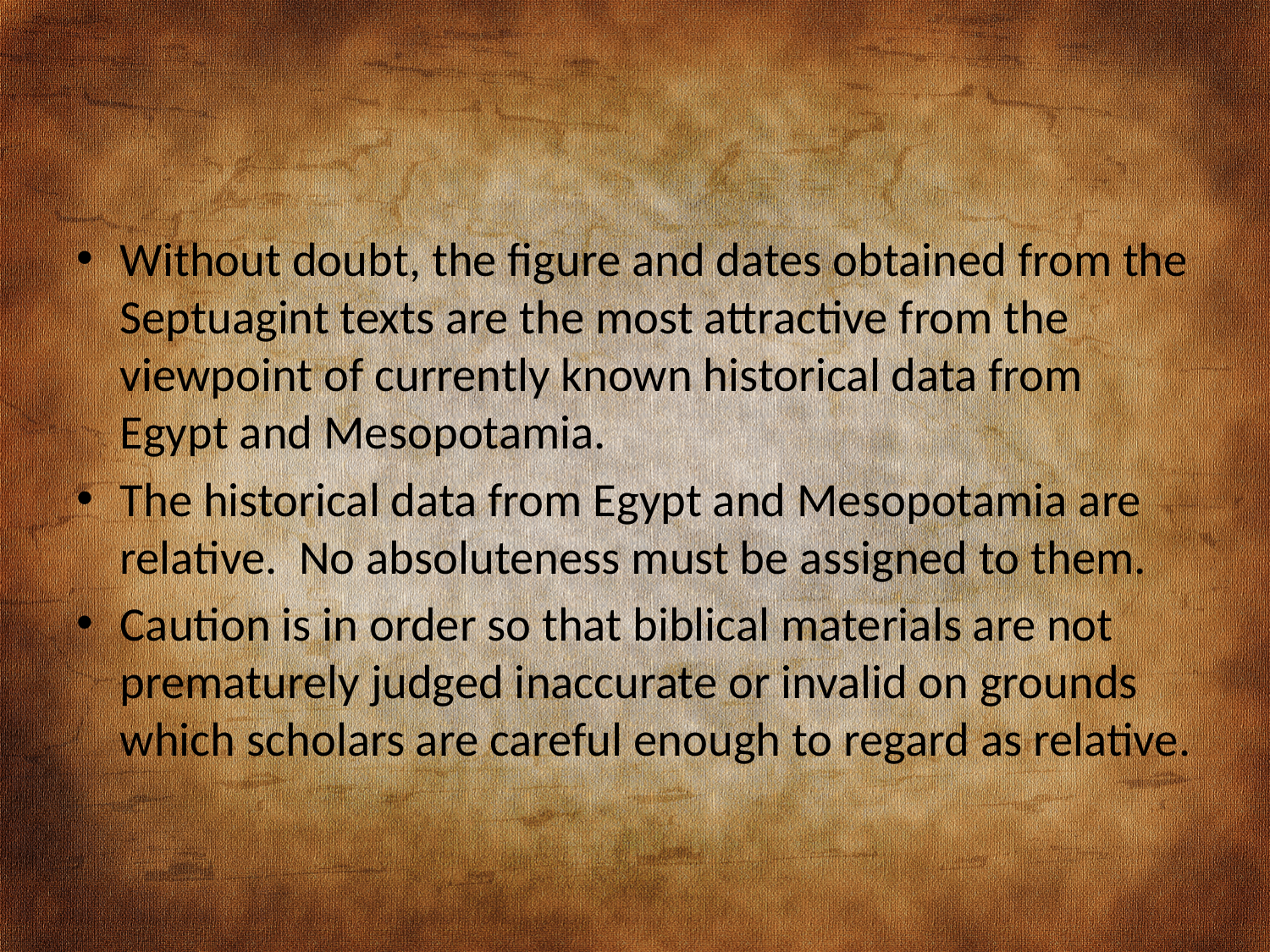

#
Without doubt, the figure and dates obtained from the Septuagint texts are the most attractive from the viewpoint of currently known historical data from Egypt and Mesopotamia.
The historical data from Egypt and Mesopotamia are relative.  No absoluteness must be assigned to them.
Caution is in order so that biblical materials are not prematurely judged inaccurate or invalid on grounds which scholars are careful enough to regard as relative.